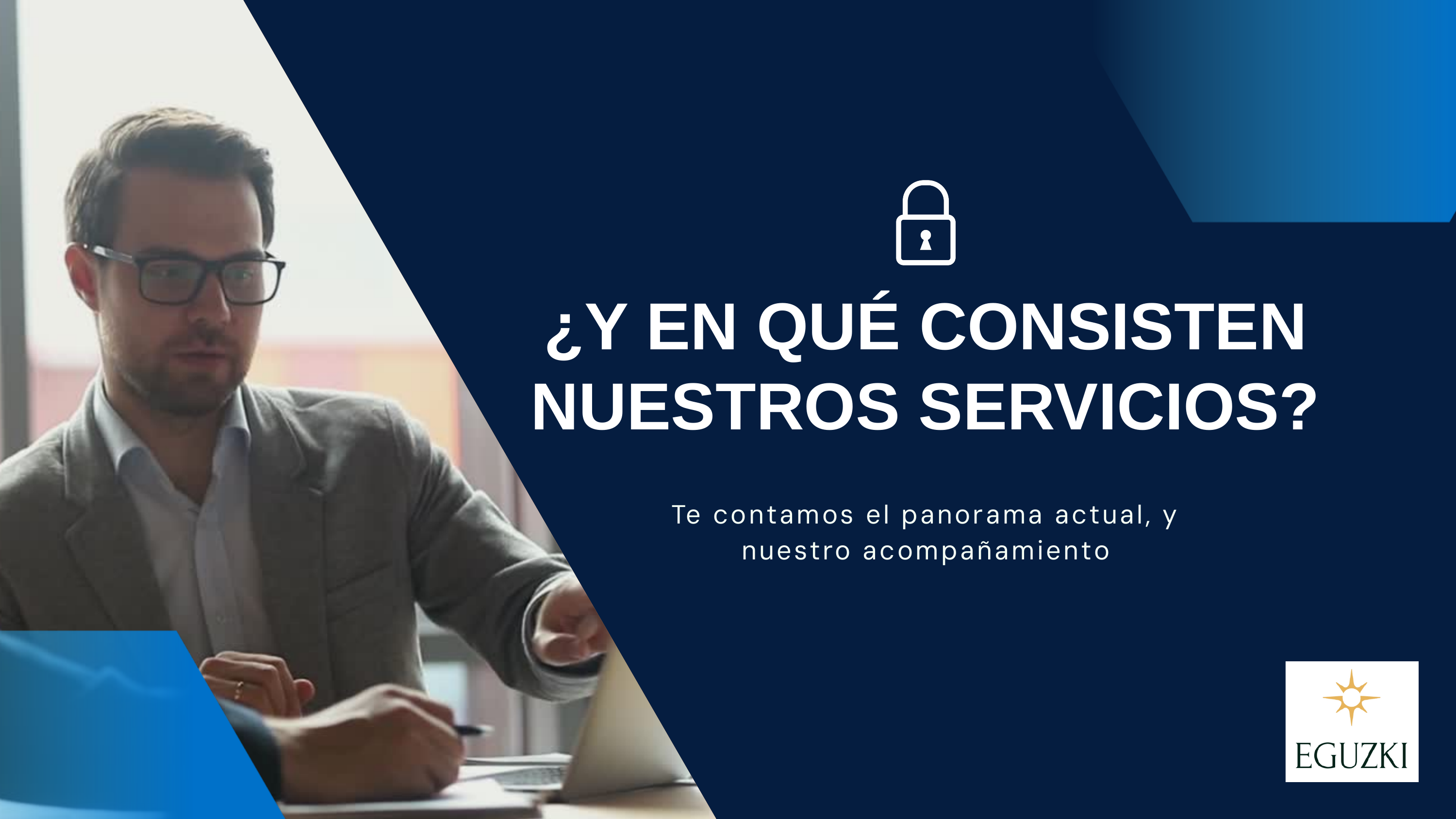

¿Y EN QUÉ CONSISTEN NUESTROS SERVICIOS?
Te contamos el panorama actual, y nuestro acompañamiento